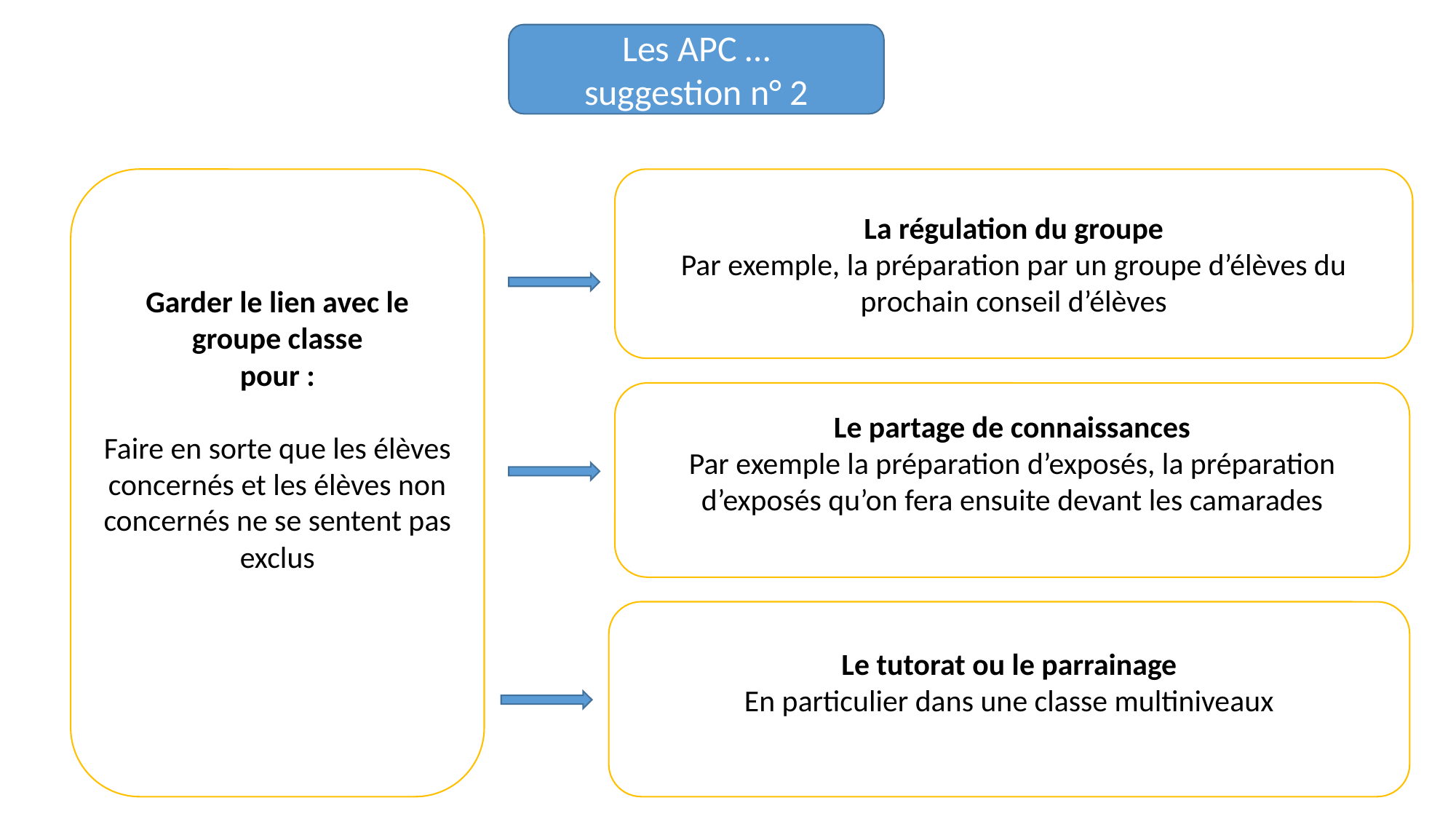

Les APC …
suggestion n° 2

Garder le lien avec le groupe classe
pour :

Faire en sorte que les élèves concernés et les élèves non concernés ne se sentent pas exclus

La régulation du groupe
Par exemple, la préparation par un groupe d’élèves du prochain conseil d’élèves

Le partage de connaissances
Par exemple la préparation d’exposés, la préparation d’exposés qu’on fera ensuite devant les camarades

Le tutorat ou le parrainage
En particulier dans une classe multiniveaux